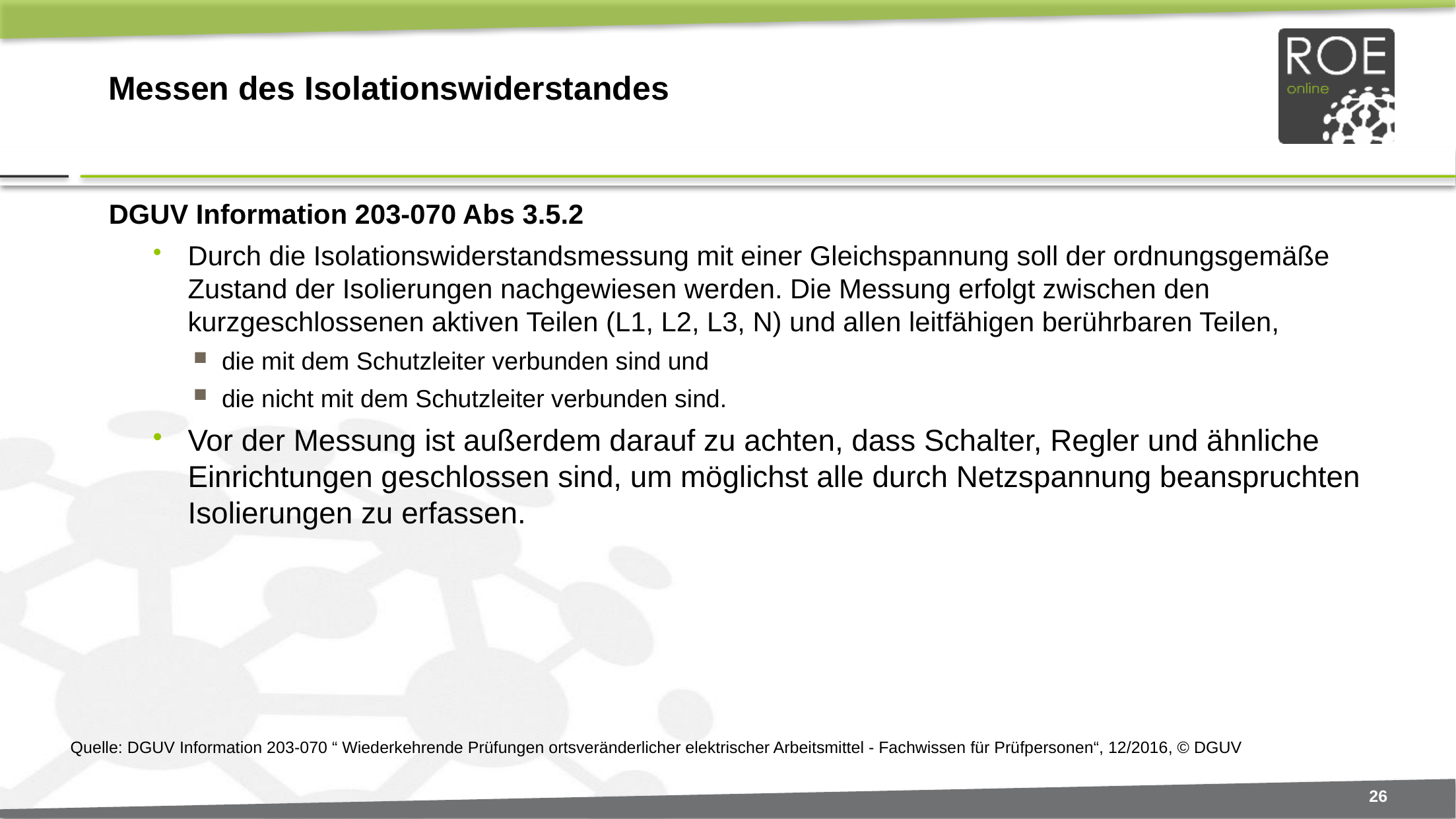

# Messen des Isolationswiderstandes
DGUV Information 203-070 Abs 3.5.2
Durch die Isolationswiderstandsmessung mit einer Gleichspannung soll der ordnungsgemäße Zustand der Isolierungen nachgewiesen werden. Die Messung erfolgt zwischen den kurzgeschlossenen aktiven Teilen (L1, L2, L3, N) und allen leitfähigen berührbaren Teilen,
die mit dem Schutzleiter verbunden sind und
die nicht mit dem Schutzleiter verbunden sind.
Vor der Messung ist außerdem darauf zu achten, dass Schalter, Regler und ähnliche Einrichtungen geschlossen sind, um möglichst alle durch Netzspannung beanspruchten Isolierungen zu erfassen.

Quelle: DGUV Information 203-070 “ Wiederkehrende Prüfungen ortsveränderlicher elektrischer Arbeitsmittel - Fachwissen für Prüfpersonen“, 12/2016, © DGUV
26